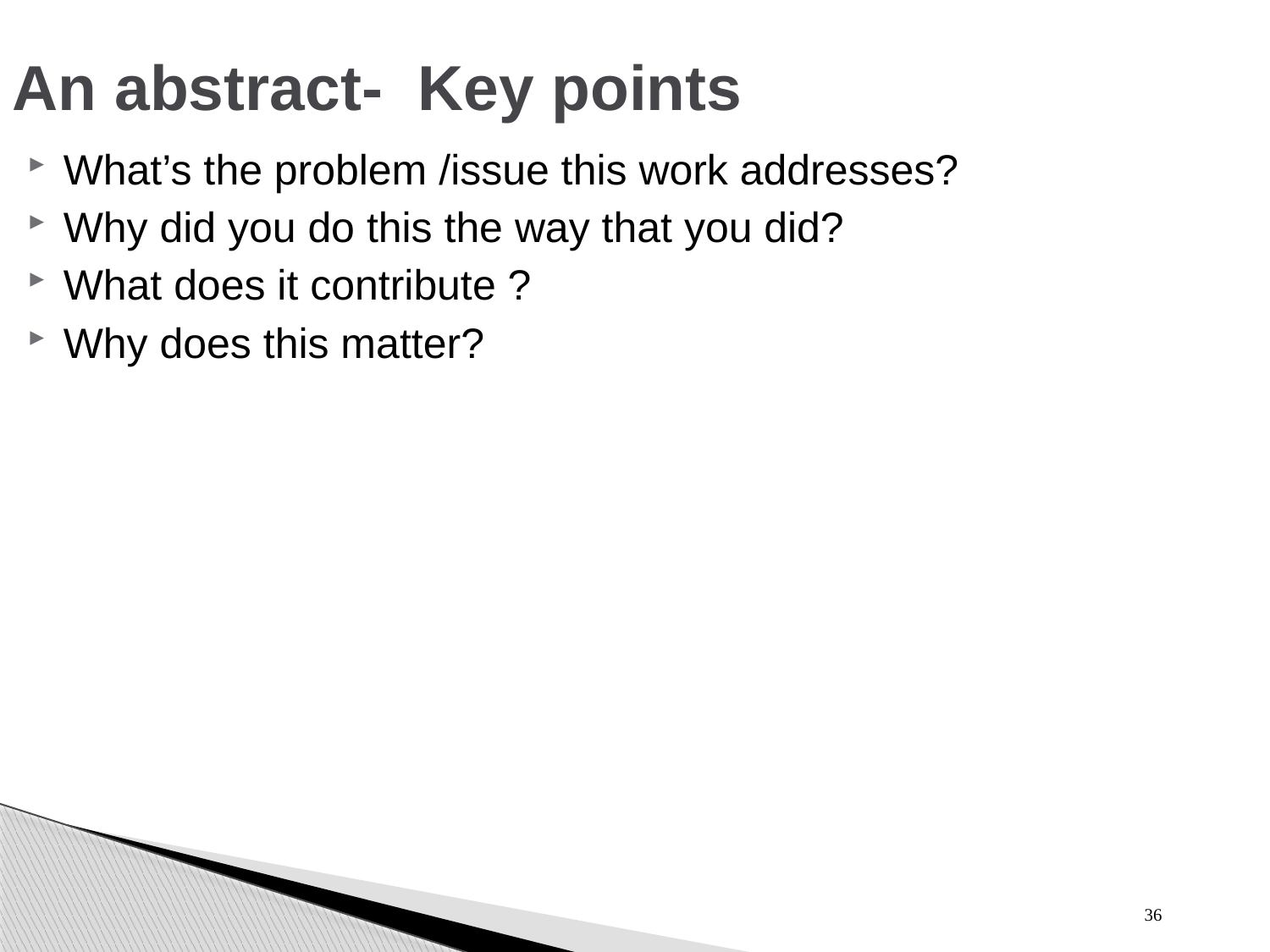

An abstract-  Key points
What’s the problem /issue this work addresses?
Why did you do this the way that you did?
What does it contribute ?
Why does this matter?

36